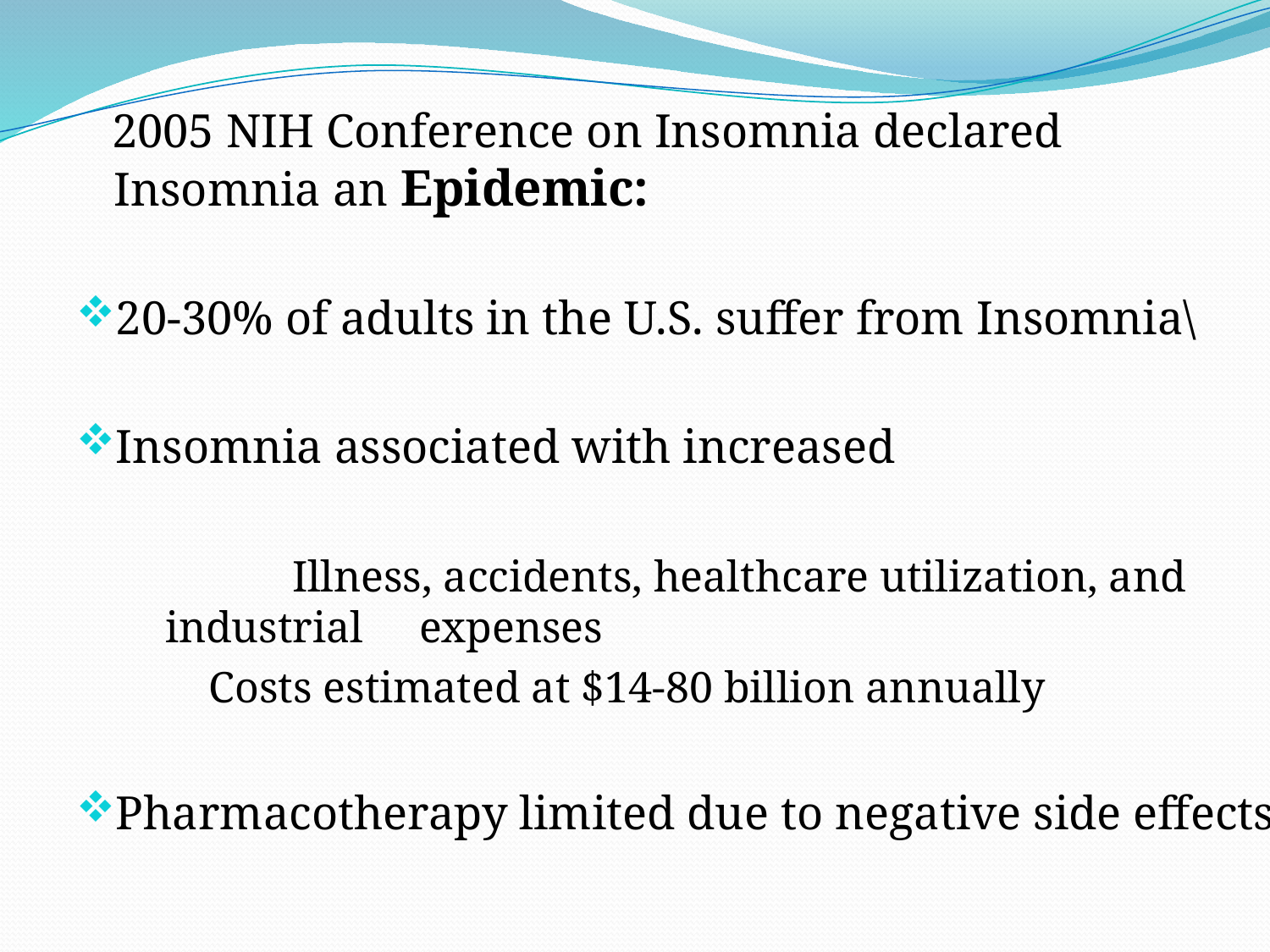

2005 NIH Conference on Insomnia declared Insomnia an Epidemic:

20-30% of adults in the U.S. suffer from Insomnia\

Insomnia associated with increased

		Illness, accidents, healthcare utilization, and industrial 	expenses
 	    Costs estimated at $14-80 billion annually

Pharmacotherapy limited due to negative side effects